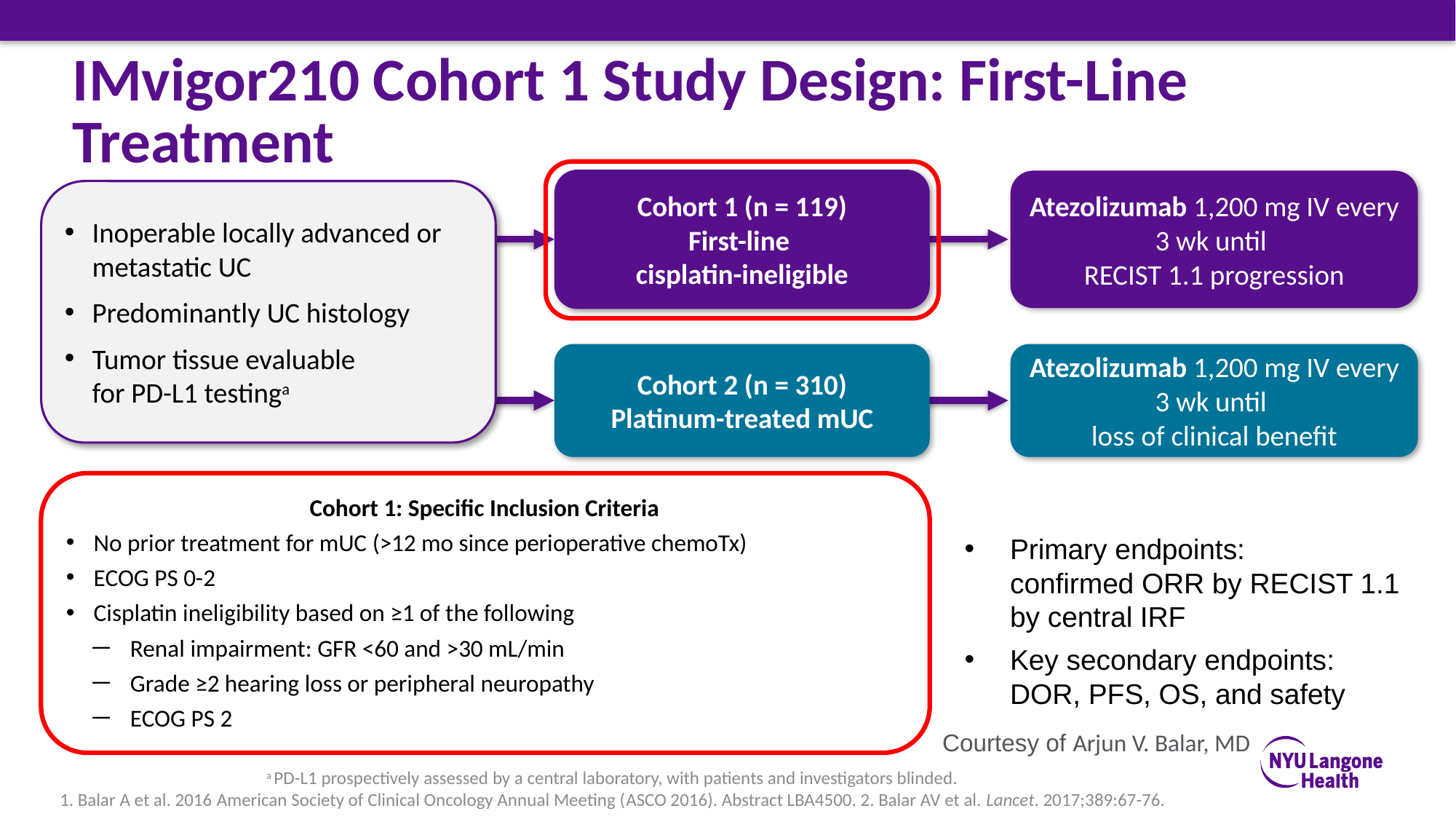

# IMvigor210 Cohort 1 Study Design: First-Line Treatment

Cohort 1 (n = 119)
First-line
cisplatin-ineligible
Atezolizumab 1,200 mg IV every 3 wk until
RECIST 1.1 progression
Inoperable locally advanced or metastatic UC
Predominantly UC histology
Tumor tissue evaluable
for PD-L1 testinga
Treatment

Patients

Cohort 2 (n = 310)
Platinum-treated mUC
Atezolizumab 1,200 mg IV every 3 wk until
loss of clinical benefit
Cohort 1: Specific Inclusion Criteria
No prior treatment for mUC (>12 mo since perioperative chemoTx)
ECOG PS 0-2
Cisplatin ineligibility based on ≥1 of the following
Renal impairment: GFR <60 and >30 mL/min
Grade ≥2 hearing loss or peripheral neuropathy
ECOG PS 2
Primary endpoints:
confirmed ORR by RECIST 1.1 by central IRF
Key secondary endpoints: DOR, PFS, OS, and safety
Courtesy of Arjun V. Balar, MD
a PD-L1 prospectively assessed by a central laboratory, with patients and investigators blinded.
1. Balar A et al. 2016 American Society of Clinical Oncology Annual Meeting (ASCO 2016). Abstract LBA4500. 2. Balar AV et al. Lancet. 2017;389:67-76.